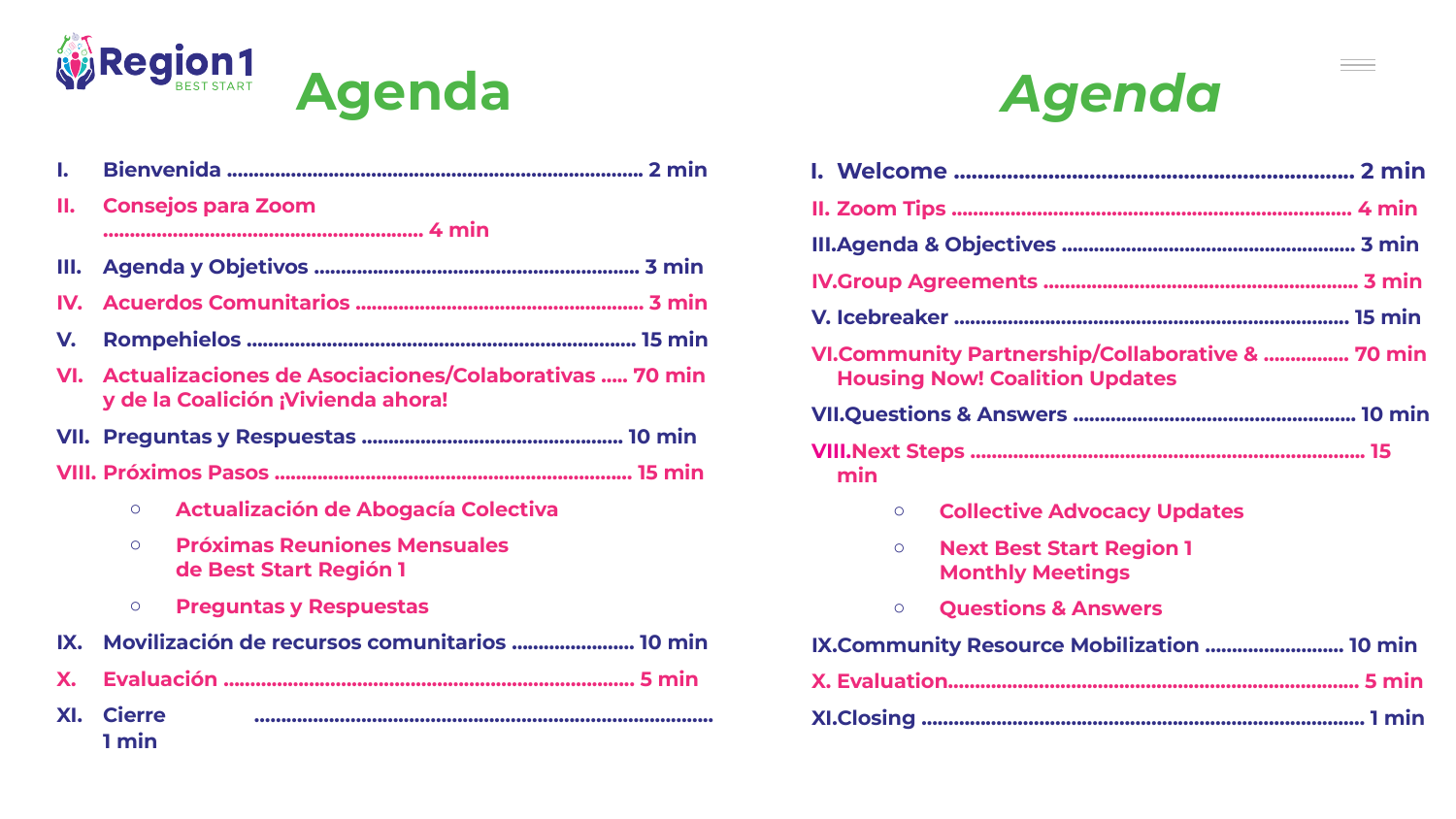

# Agenda
Agenda
Bienvenida ..…………………………………………………………………. 2 min
Consejos para Zoom	…………………………………………………… 4 min
Agenda y Objetivos ……………………………………………………. 3 min
Acuerdos Comunitarios ……………………………………………… 3 min
Rompehielos ………………………………………………………………. 15 min
Actualizaciones de Asociaciones/Colaborativas ….. 70 min
y de la Coalición ¡Vivienda ahora!
Preguntas y Respuestas …………………………………………. 10 min
Próximos Pasos ……………………………………………….………… 15 min
Actualización de Abogacía Colectiva
Próximas Reuniones Mensuales
de Best Start Región 1
Preguntas y Respuestas
Movilización de recursos comunitarios ……………..…… 10 min
Evaluación ………………………………………………………………….. 5 min
Cierre	 ………………………………………………………………………….. 1 min
Welcome ………………………………………………………….. 2 min
Zoom Tips ………………………………………………………………… 4 min
Agenda & Objectives …………………………………………….… 3 min
Group Agreements ………………………………………………….. 3 min
Icebreaker ……………………………………………………………….. 15 min
Community Partnership/Collaborative & ………….... 70 min
Housing Now! Coalition Updates
Questions & Answers …………………………………………….. 10 min
Next Steps ……………………………………………………………….. 15 min
Collective Advocacy Updates
Next Best Start Region 1
Monthly Meetings
Questions & Answers
Community Resource Mobilization ……….….………... 10 min
Evaluation………………………………………………….…………….… 5 min
Closing ……………………………………………………………………..… 1 min